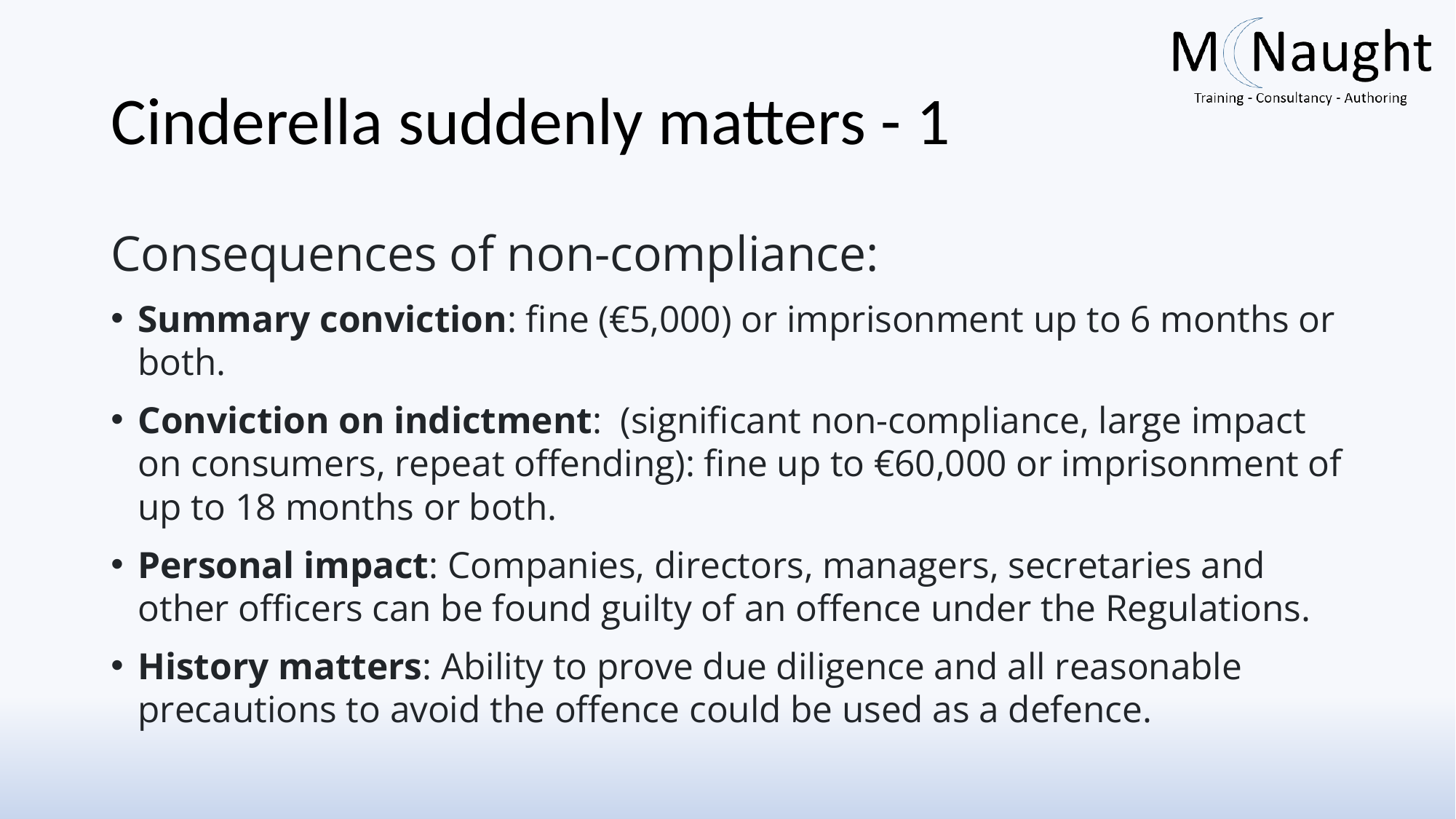

# Cinderella suddenly matters - 1
Consequences of non-compliance:
Summary conviction: fine (€5,000) or imprisonment up to 6 months or both.
Conviction on indictment:  (significant non-compliance, large impact on consumers, repeat offending): fine up to €60,000 or imprisonment of up to 18 months or both.
Personal impact: Companies, directors, managers, secretaries and other officers can be found guilty of an offence under the Regulations.
History matters: Ability to prove due diligence and all reasonable precautions to avoid the offence could be used as a defence.